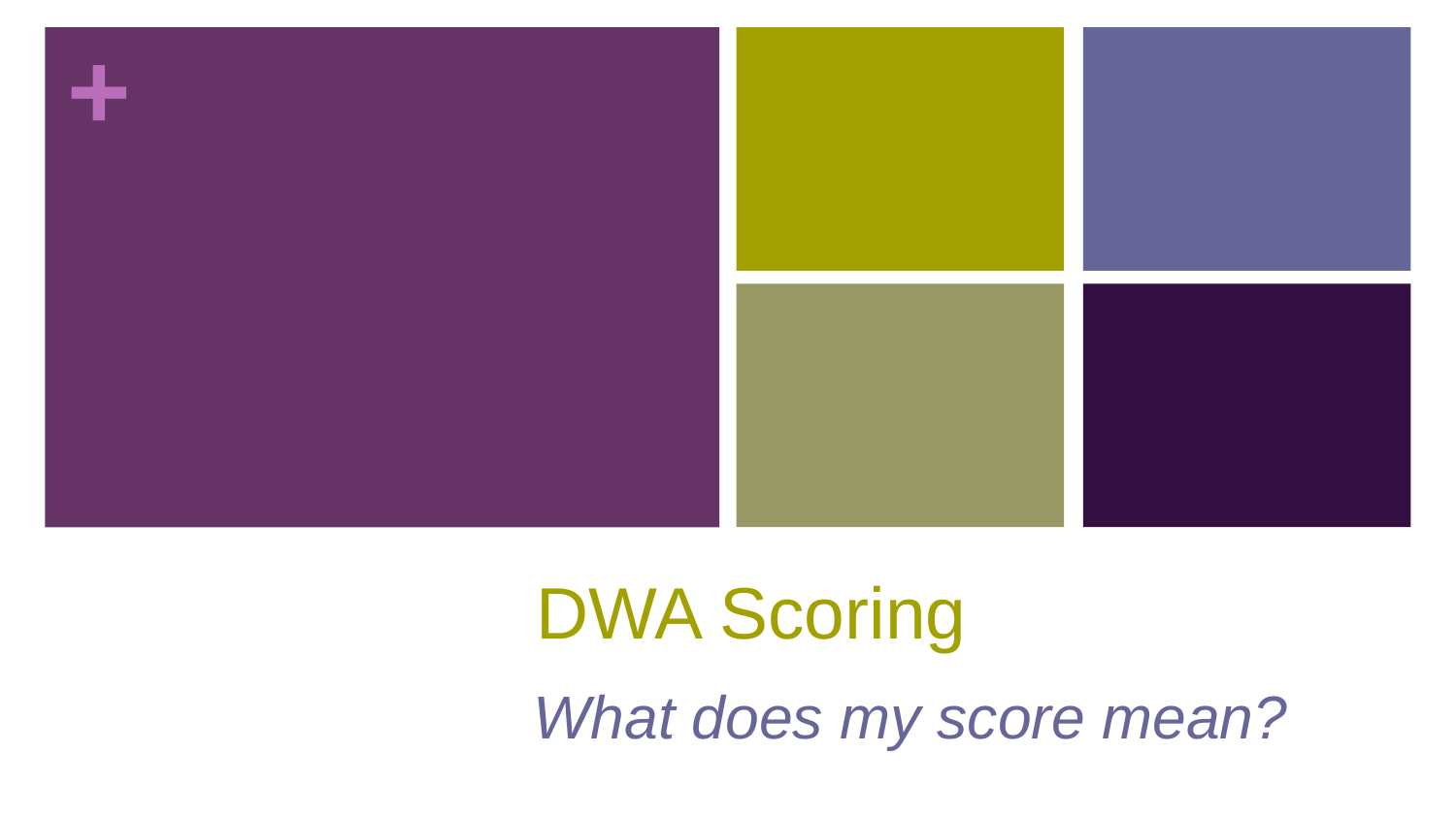

# DWA Scoring
What does my score mean?